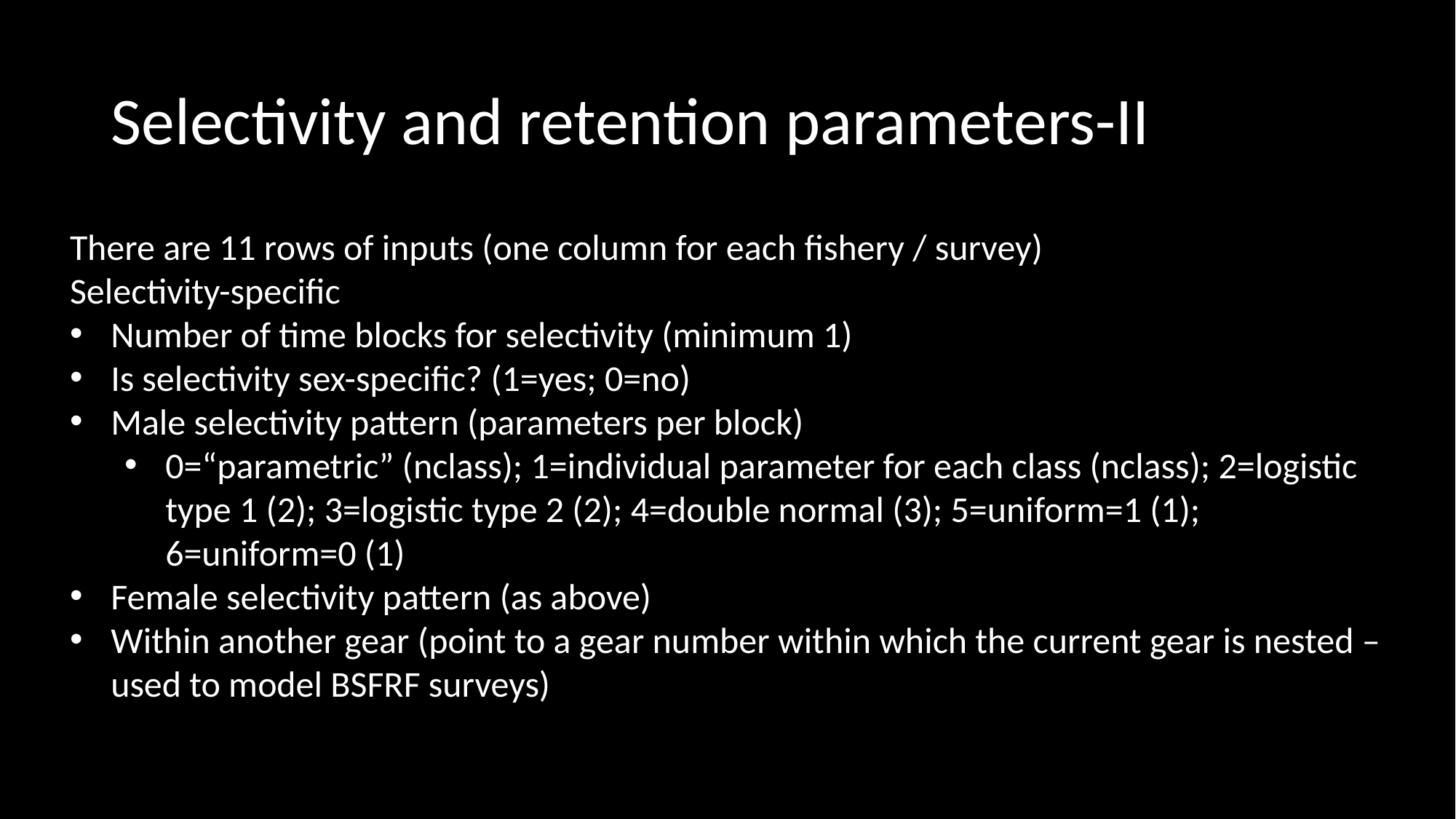

# Selectivity and retention parameters-II
There are 11 rows of inputs (one column for each fishery / survey)
Selectivity-specific
Number of time blocks for selectivity (minimum 1)
Is selectivity sex-specific? (1=yes; 0=no)
Male selectivity pattern (parameters per block)
0=“parametric” (nclass); 1=individual parameter for each class (nclass); 2=logistic type 1 (2); 3=logistic type 2 (2); 4=double normal (3); 5=uniform=1 (1); 6=uniform=0 (1)
Female selectivity pattern (as above)
Within another gear (point to a gear number within which the current gear is nested – used to model BSFRF surveys)